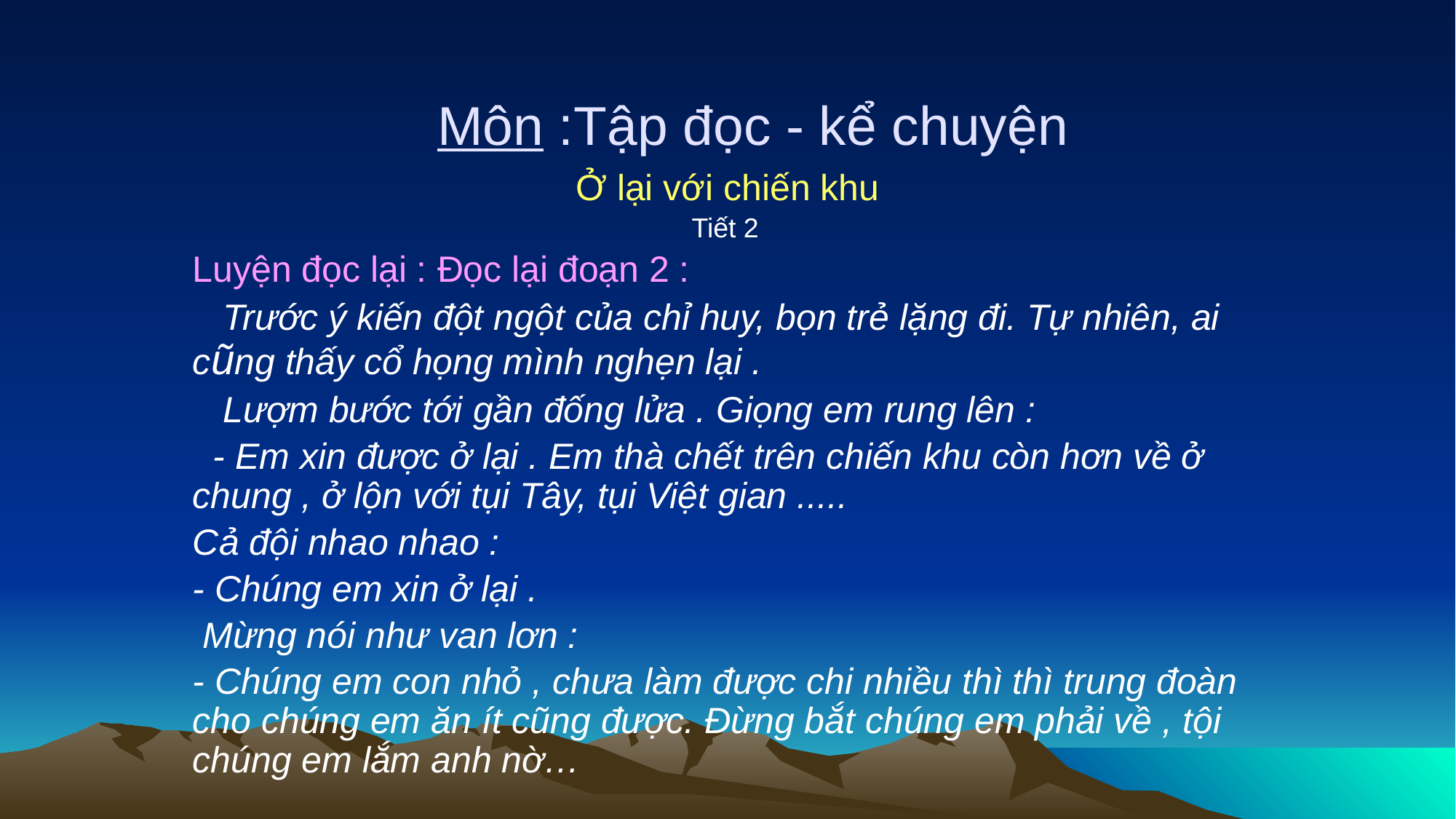

# Môn :Tập đọc - kể chuyện
Ở lại với chiến khu
 Tiết 2
Luyện đọc lại : Đọc lại đoạn 2 :
   Trước ý kiến đột ngột của chỉ huy, bọn trẻ lặng đi. Tự nhiên, ai cũng thấy cổ họng mình nghẹn lại .
   Lượm bước tới gần đống lửa . Giọng em rung lên :
  - Em xin được ở lại . Em thà chết trên chiến khu còn hơn về ở chung , ở lộn với tụi Tây, tụi Việt gian .....
Cả đội nhao nhao :
- Chúng em xin ở lại .
 Mừng nói như van lơn :
- Chúng em con nhỏ , chưa làm được chi nhiều thì thì trung đoàn cho chúng em ăn ít cũng được. Đừng bắt chúng em phải về , tội chúng em lắm anh nờ…